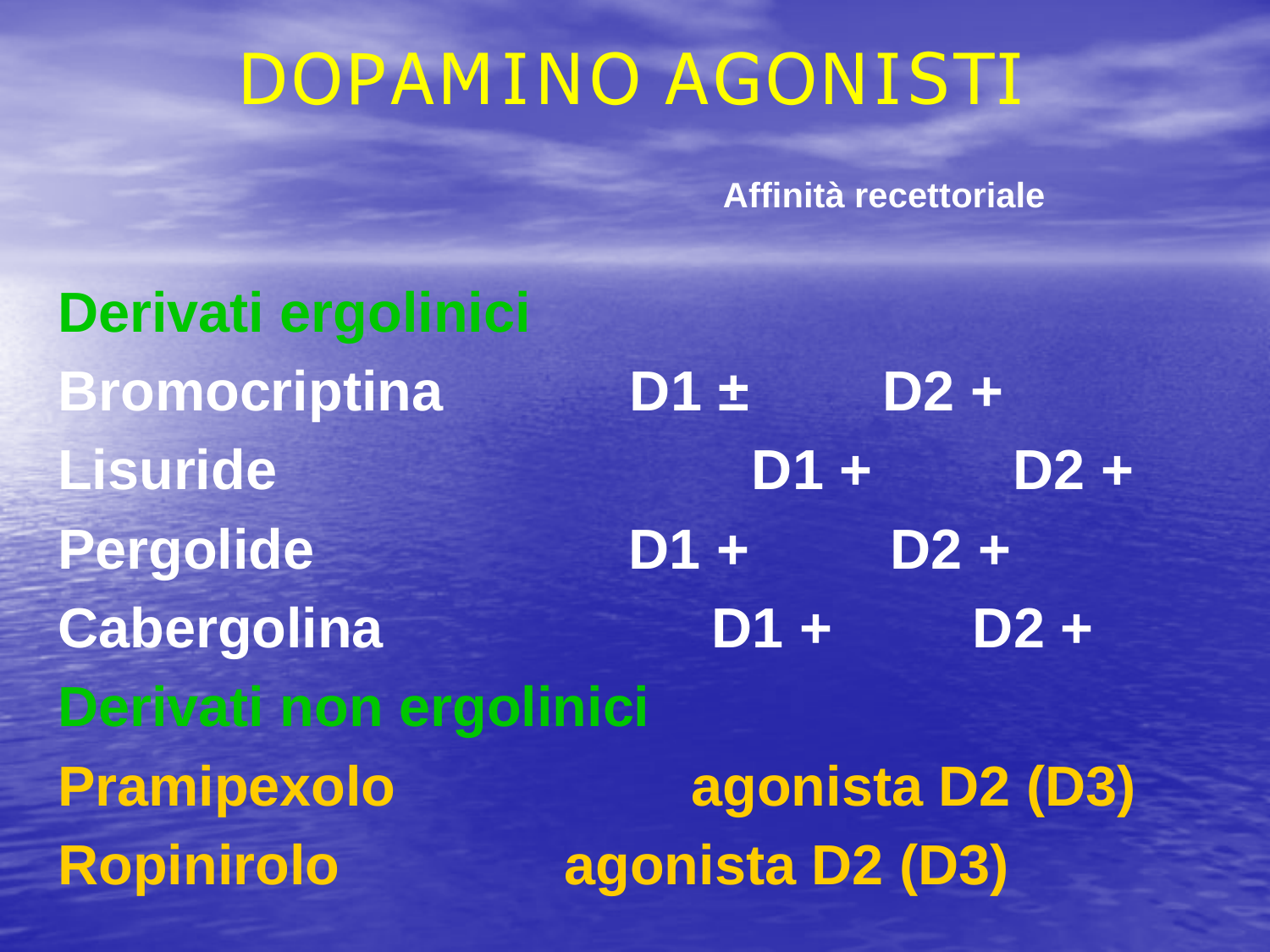

# DOPAMINO AGONISTI
                                                       Affinità recettoriale

Derivati ergolinici
Bromocriptina		 D1 ± 	 D2 +
Lisuride	    	                 D1 +         D2 +
Pergolide 			 D1 +         D2 +
Cabergolina                     D1 +         D2 +
Derivati non ergolinici
Pramipexolo		     agonista D2 (D3)
Ropinirolo		     agonista D2 (D3)